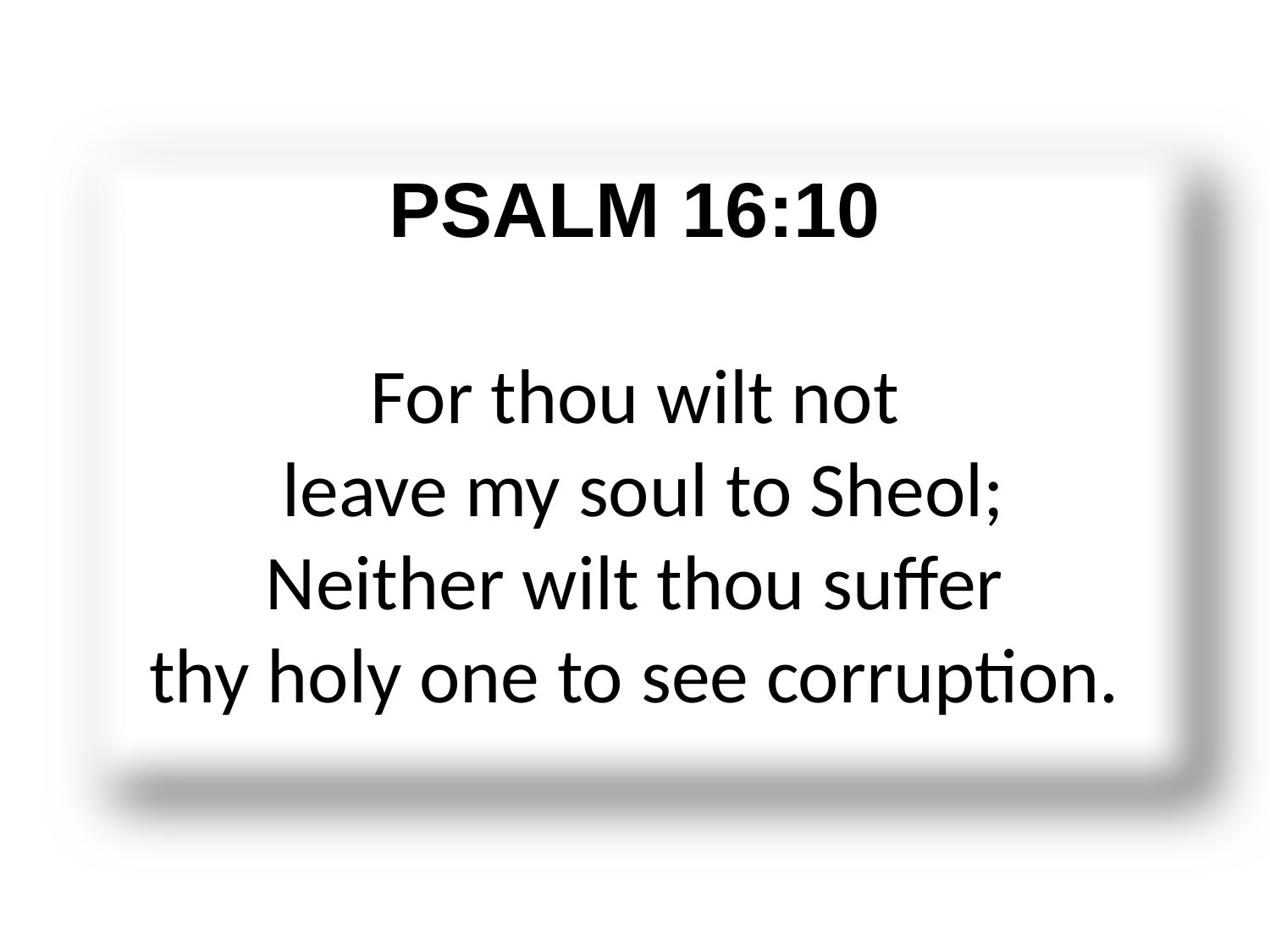

#

PSALM 16:10

For thou wilt not
 leave my soul to Sheol;
Neither wilt thou suffer
thy holy one to see corruption.